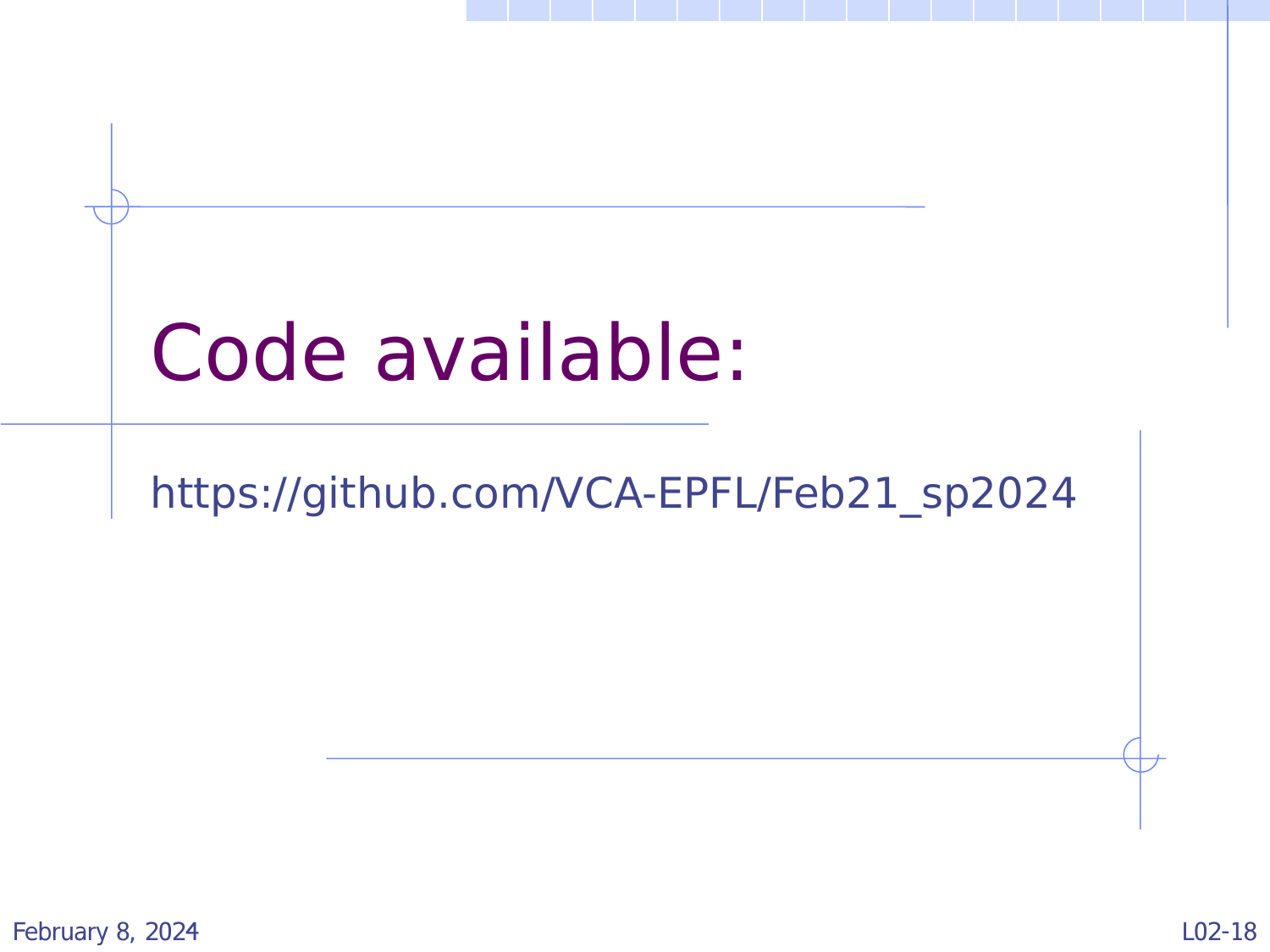

# Code available:
https://github.com/VCA-EPFL/Feb21_sp2024
February 8, 2024
L02-18